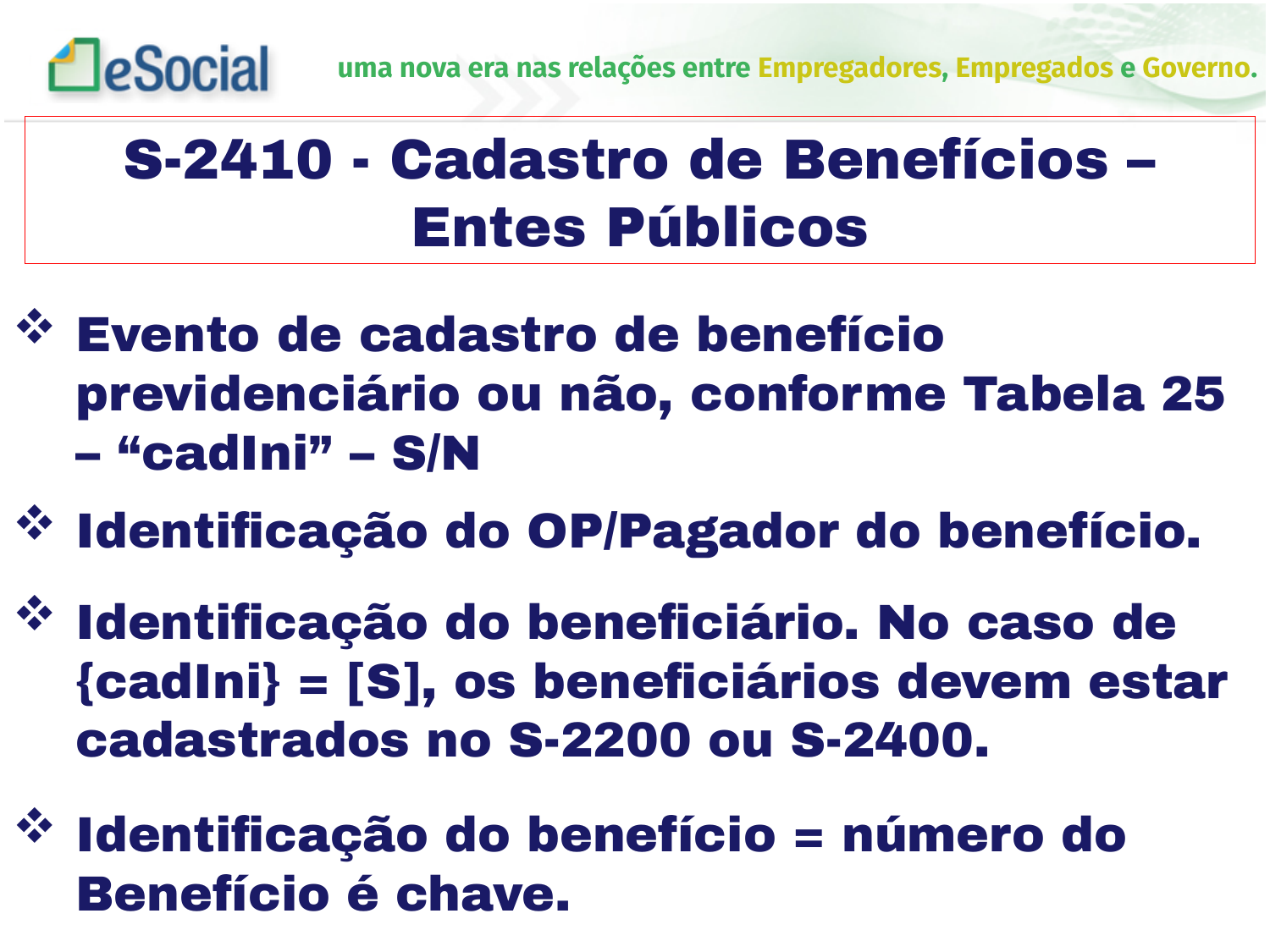

S-2410 - Cadastro de Benefícios – Entes Públicos
Evento de cadastro de benefício previdenciário ou não, conforme Tabela 25 – “cadIni” – S/N
Identificação do OP/Pagador do benefício.
Identificação do beneficiário. No caso de {cadIni} = [S], os beneficiários devem estar cadastrados no S-2200 ou S-2400.
Identificação do benefício = número do Benefício é chave.